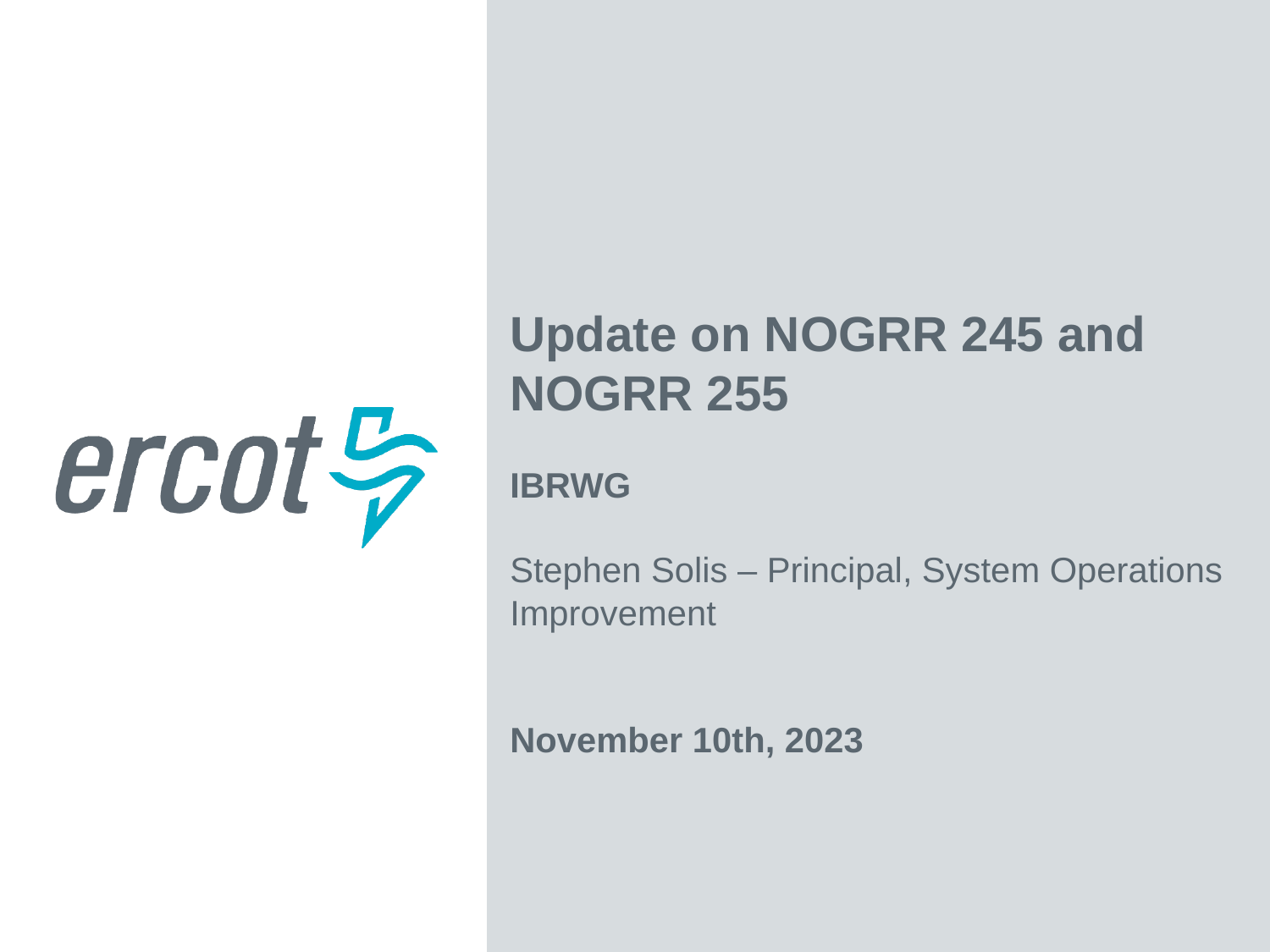

Update on NOGRR 245 and NOGRR 255

IBRWG

Stephen Solis – Principal, System Operations Improvement

November 10th, 2023